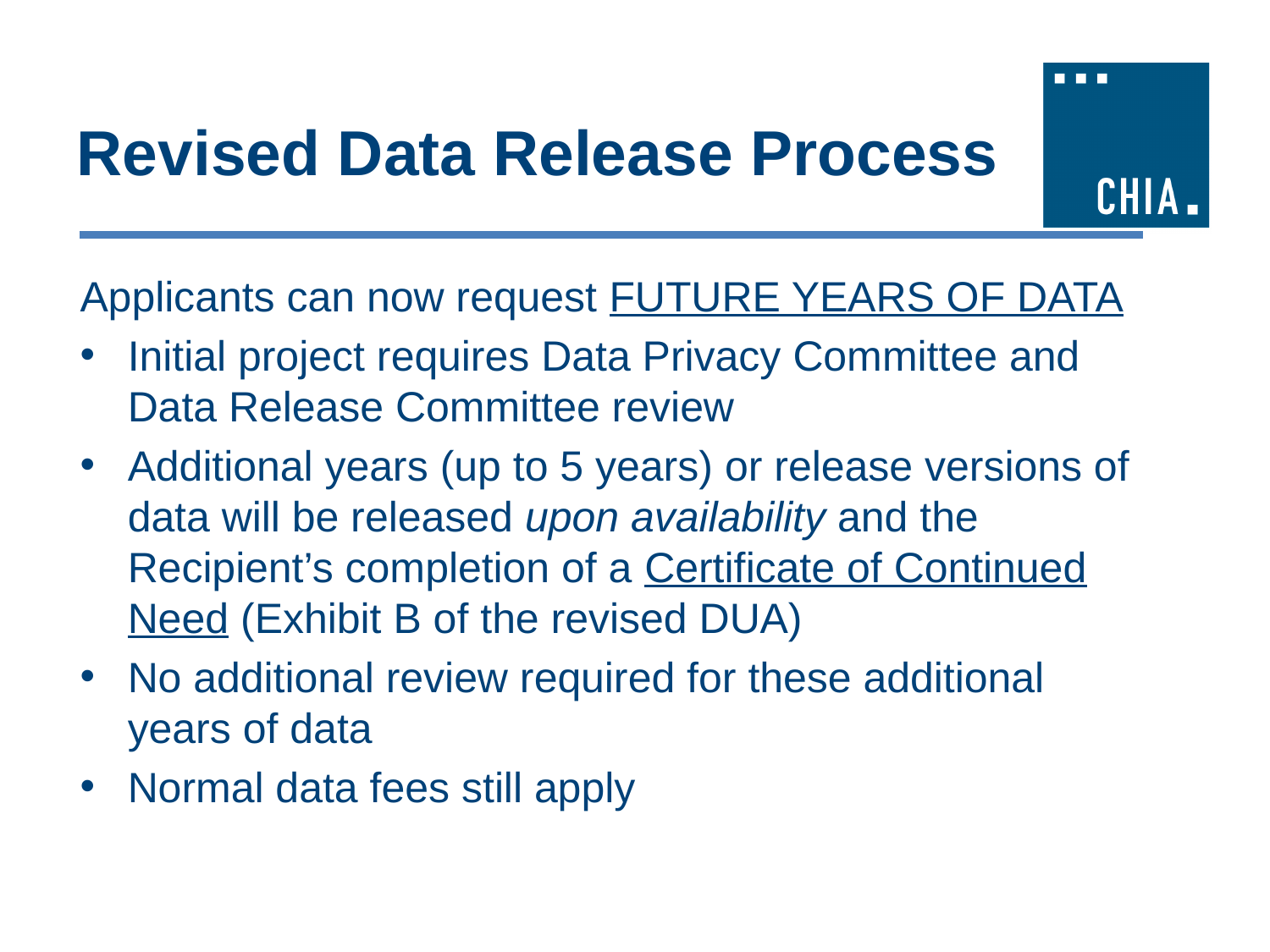

# Revised Data Release Process
Applicants can now request FUTURE YEARS OF DATA
Initial project requires Data Privacy Committee and Data Release Committee review
Additional years (up to 5 years) or release versions of data will be released upon availability and the Recipient’s completion of a Certificate of Continued Need (Exhibit B of the revised DUA)
No additional review required for these additional years of data
Normal data fees still apply